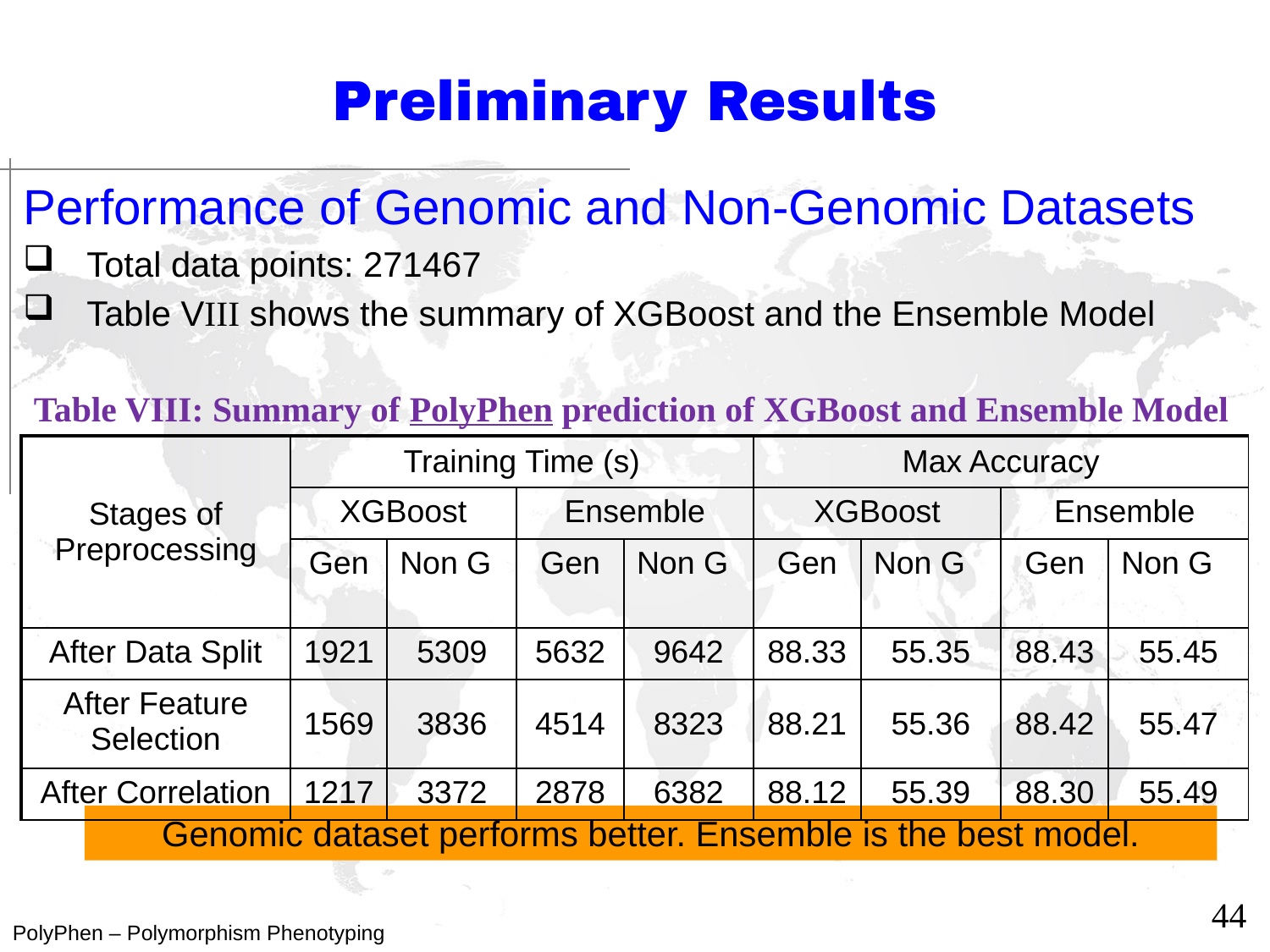

# Preliminary Results
Performance of Genomic and Non-Genomic Datasets
Total data points: 271467
Table VIII shows the summary of XGBoost and the Ensemble Model
Table VIII: Summary of PolyPhen prediction of XGBoost and Ensemble Model
| Stages of Preprocessing | Training Time (s) |  |  |  | Max Accuracy |  |  |  |
| --- | --- | --- | --- | --- | --- | --- | --- | --- |
|  | XGBoost |  | Ensemble |  | XGBoost |  | Ensemble |  |
|  | Gen | Non G | Gen | Non G | Gen | Non G | Gen | Non G |
| After Data Split | 1921 | 5309 | 5632 | 9642 | 88.33 | 55.35 | 88.43 | 55.45 |
| After Feature Selection | 1569 | 3836 | 4514 | 8323 | 88.21 | 55.36 | 88.42 | 55.47 |
| After Correlation | 1217 | 3372 | 2878 | 6382 | 88.12 | 55.39 | 88.30 | 55.49 |
Genomic dataset performs better. Ensemble is the best model.
PolyPhen – Polymorphism Phenotyping